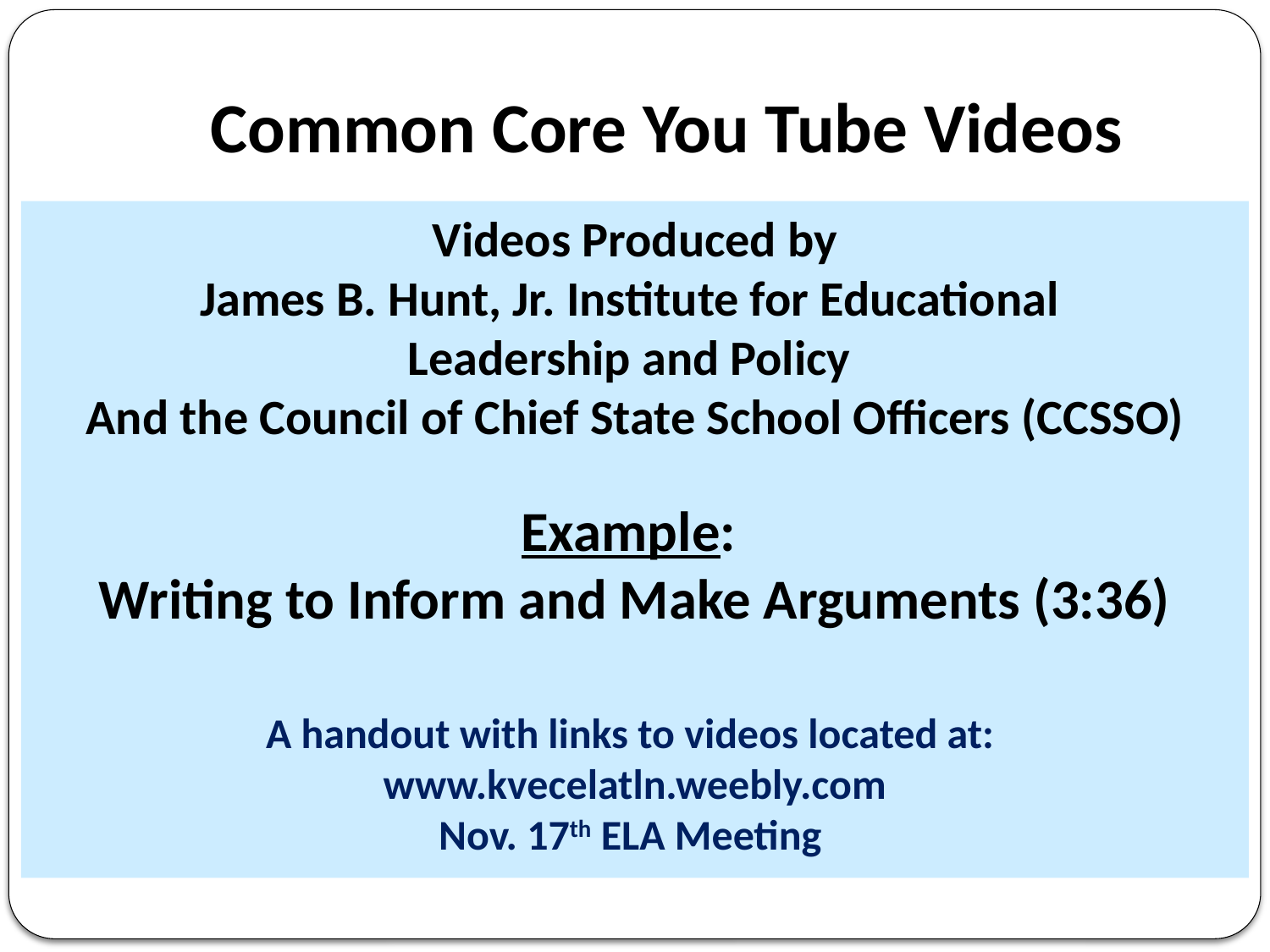

# Common Core You Tube Videos
Videos Produced by
James B. Hunt, Jr. Institute for Educational
Leadership and Policy
And the Council of Chief State School Officers (CCSSO)

Example:
Writing to Inform and Make Arguments (3:36)

A handout with links to videos located at:
www.kvecelatln.weebly.com
Nov. 17th ELA Meeting